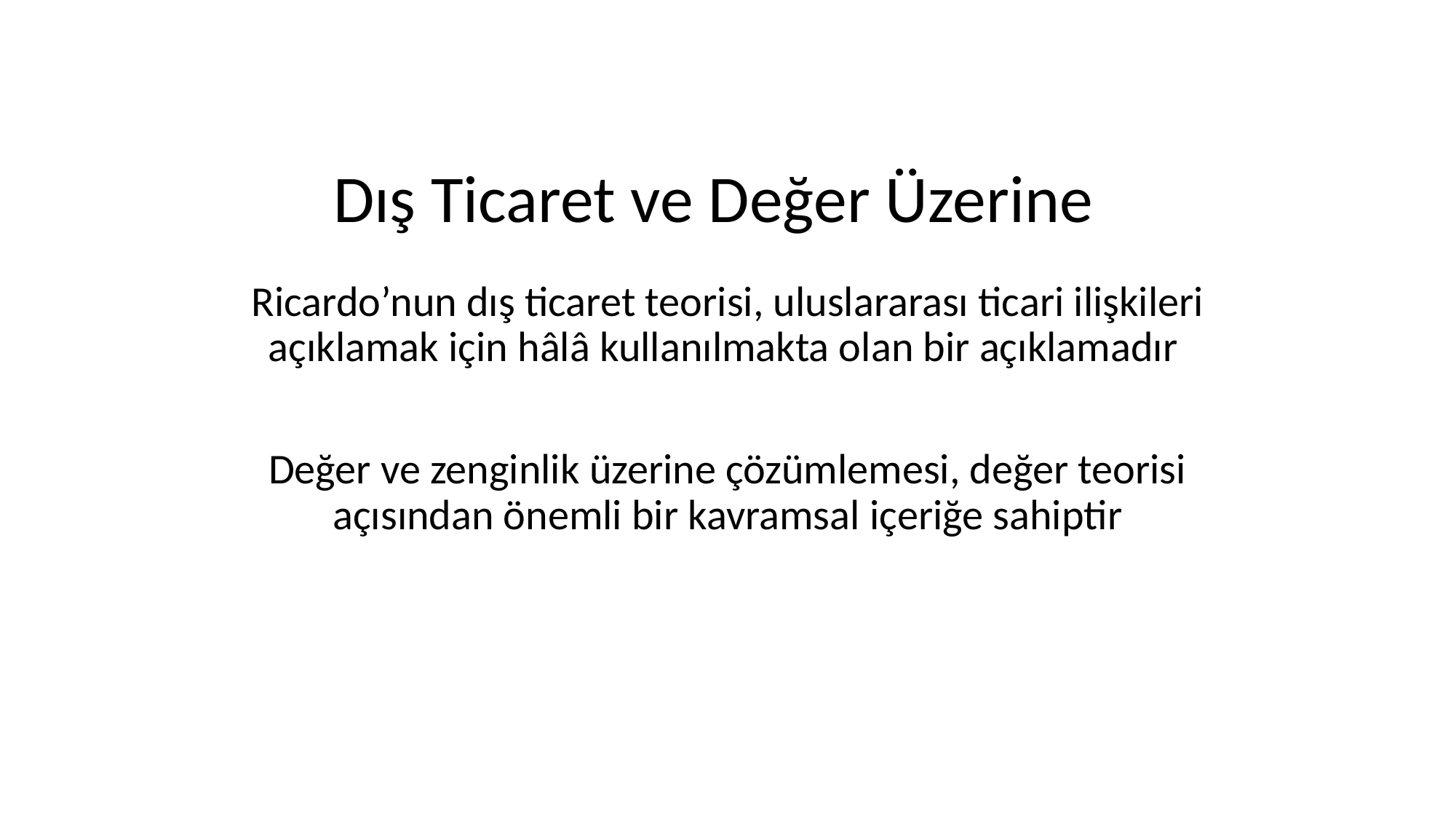

# Dış Ticaret ve Değer Üzerine
Ricardo’nun dış ticaret teorisi, uluslararası ticari ilişkileri açıklamak için hâlâ kullanılmakta olan bir açıklamadır

Değer ve zenginlik üzerine çözümlemesi, değer teorisi açısından önemli bir kavramsal içeriğe sahiptir